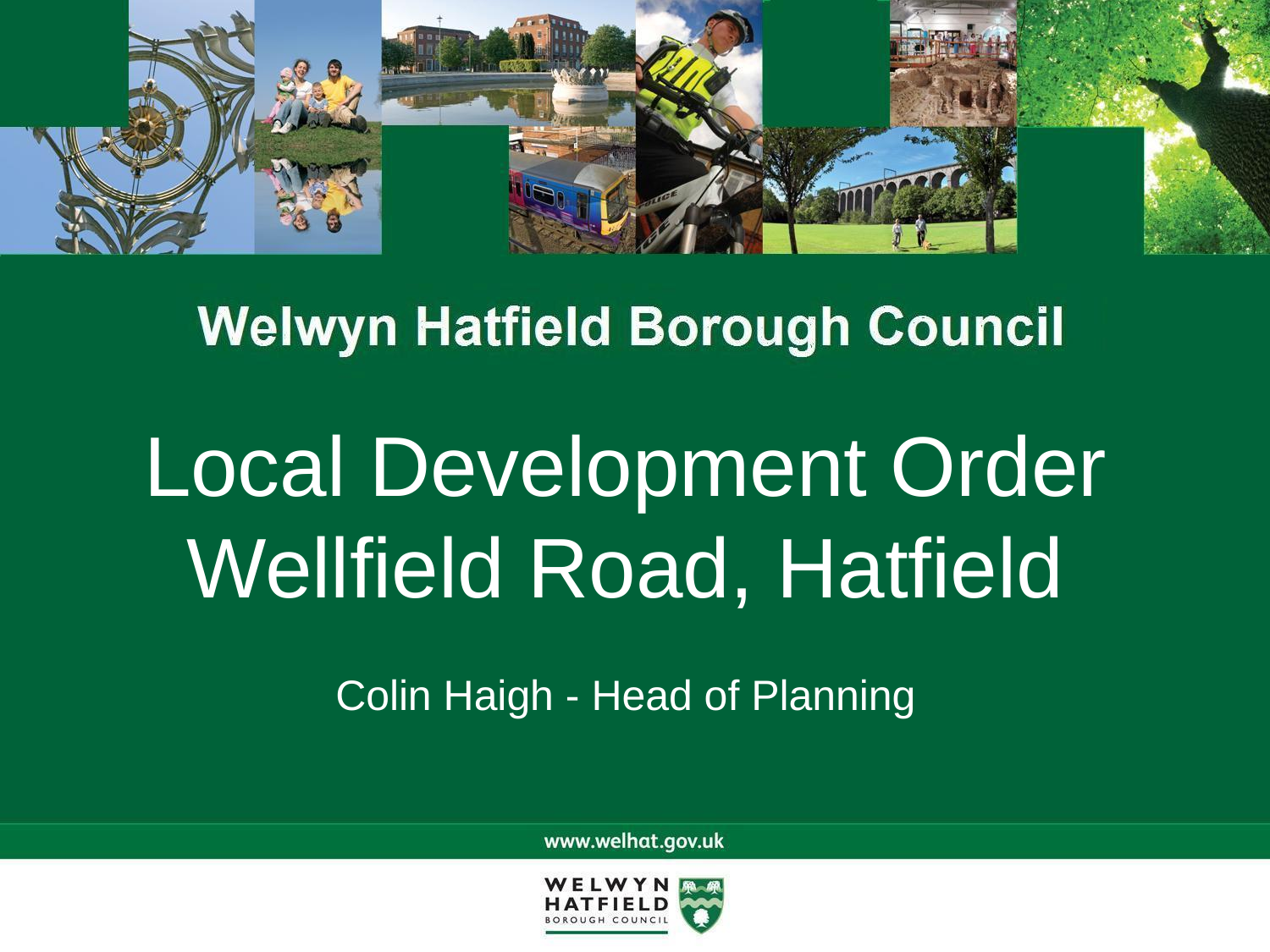

Local Development Order
Wellfield Road, Hatfield
Colin Haigh - Head of Planning